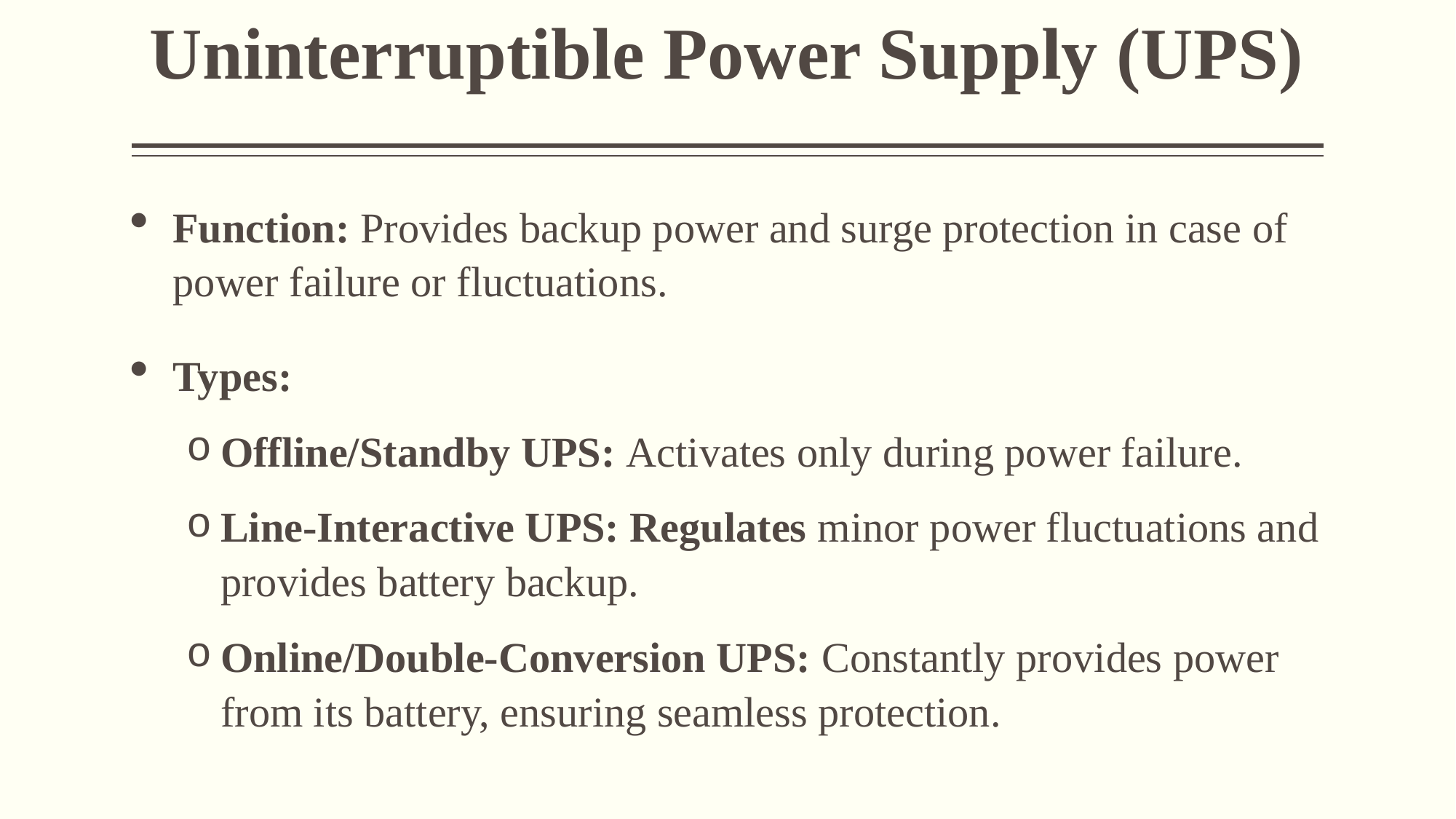

# Uninterruptible Power Supply (UPS)
Function: Provides backup power and surge protection in case of power failure or fluctuations.
Types:
Offline/Standby UPS: Activates only during power failure.
Line-Interactive UPS: Regulates minor power fluctuations and provides battery backup.
Online/Double-Conversion UPS: Constantly provides power from its battery, ensuring seamless protection.